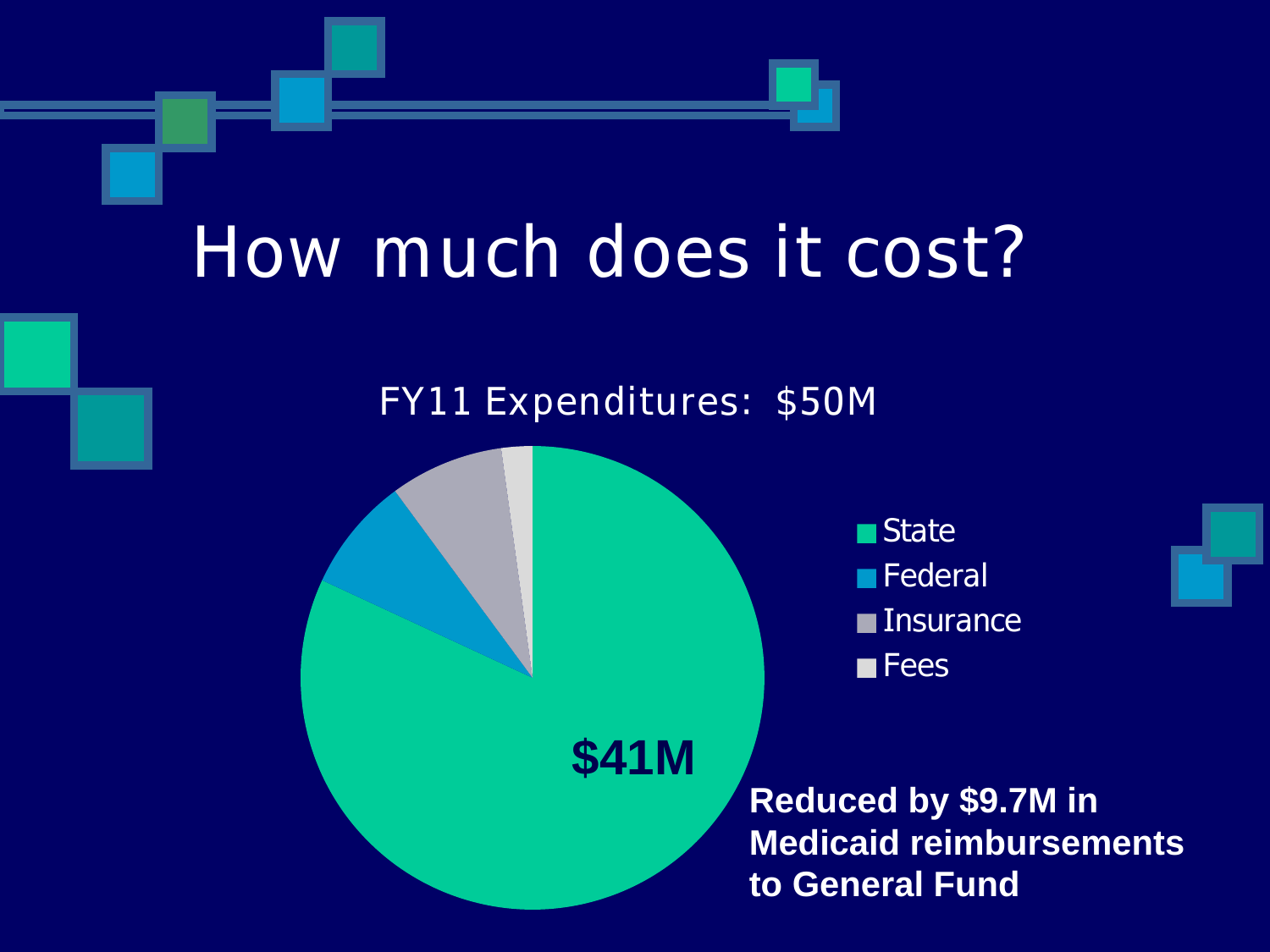

How much does it cost?

### Chart: FY11 Expenditures:  $50M

| Category | FY11 Expenditures |
|---|---|
| State | 41193555.0 |
| Federal | 4017562.0 |
| Insurance | 3986381.0 |
| Fees | 1090272.0 |
$41M
Reduced by $9.7M in Medicaid reimbursements to General Fund